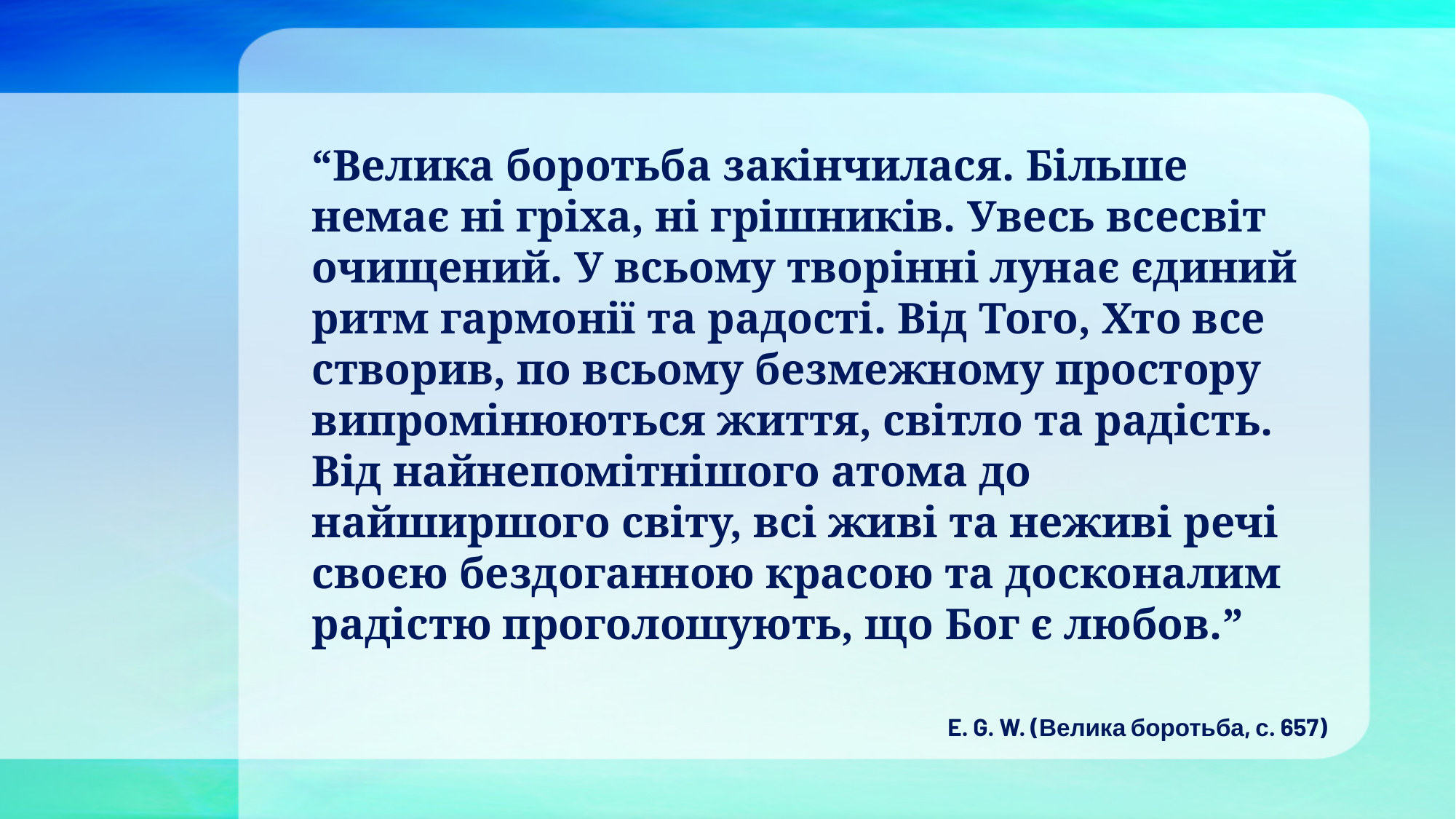

“Велика боротьба закінчилася. Більше немає ні гріха, ні грішників. Увесь всесвіт очищений. У всьому творінні лунає єдиний ритм гармонії та радості. Від Того, Хто все створив, по всьому безмежному простору випромінюються життя, світло та радість. Від найнепомітнішого атома до найширшого світу, всі живі та неживі речі своєю бездоганною красою та досконалим радістю проголошують, що Бог є любов.”
E. G. W. (Велика боротьба, с. 657)